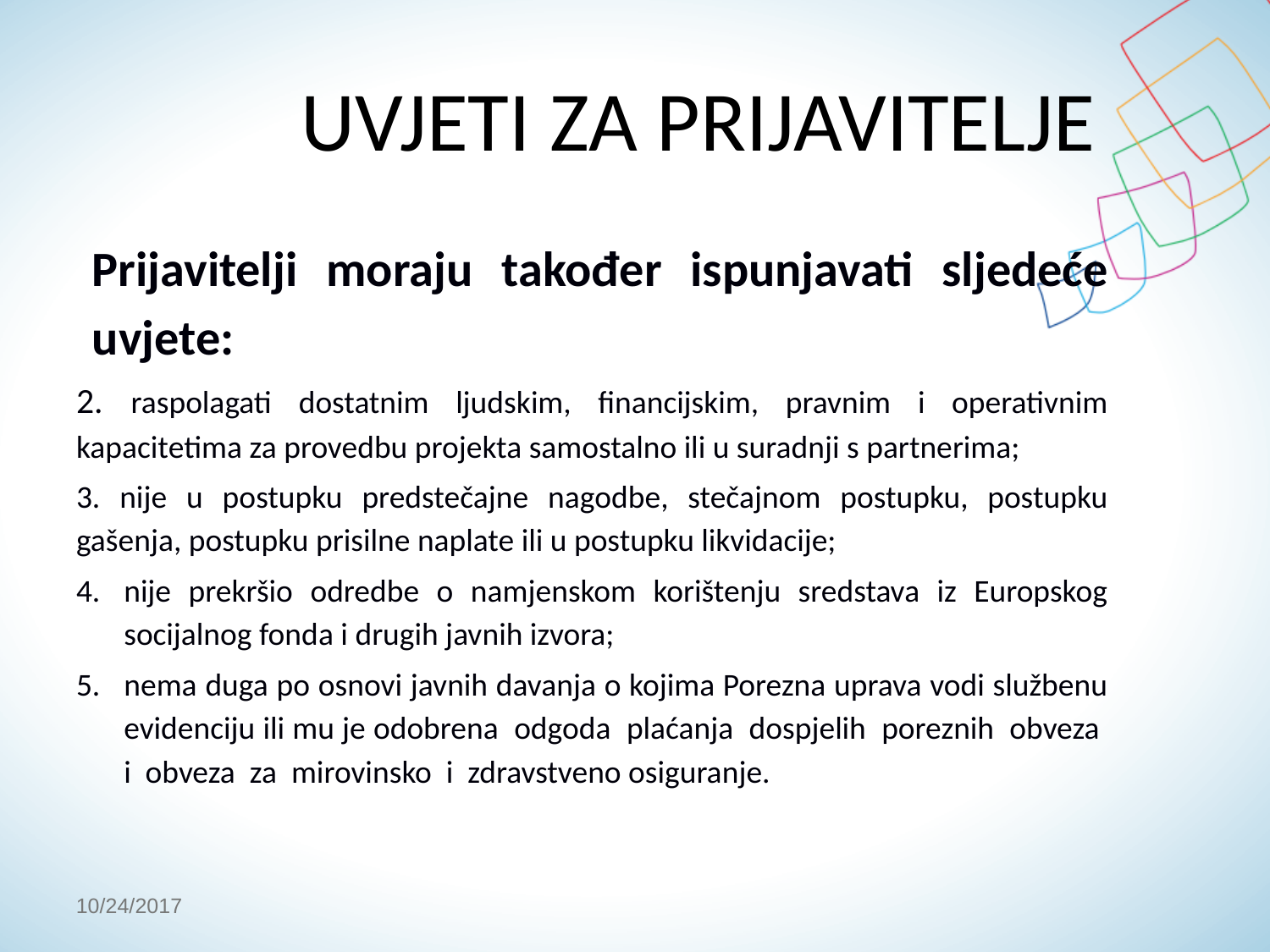

# UVJETI ZA PRIJAVITELJE
Prijavitelji moraju također ispunjavati sljedeće uvjete:
2. raspolagati dostatnim ljudskim, financijskim, pravnim i operativnim kapacitetima za provedbu projekta samostalno ili u suradnji s partnerima;
3. nije u postupku predstečajne nagodbe, stečajnom postupku, postupku gašenja, postupku prisilne naplate ili u postupku likvidacije;
nije prekršio odredbe o namjenskom korištenju sredstava iz Europskog socijalnog fonda i drugih javnih izvora;
nema duga po osnovi javnih davanja o kojima Porezna uprava vodi službenu evidenciju ili mu je odobrena  odgoda  plaćanja  dospjelih  poreznih  obveza  i  obveza  za  mirovinsko  i  zdravstveno osiguranje.